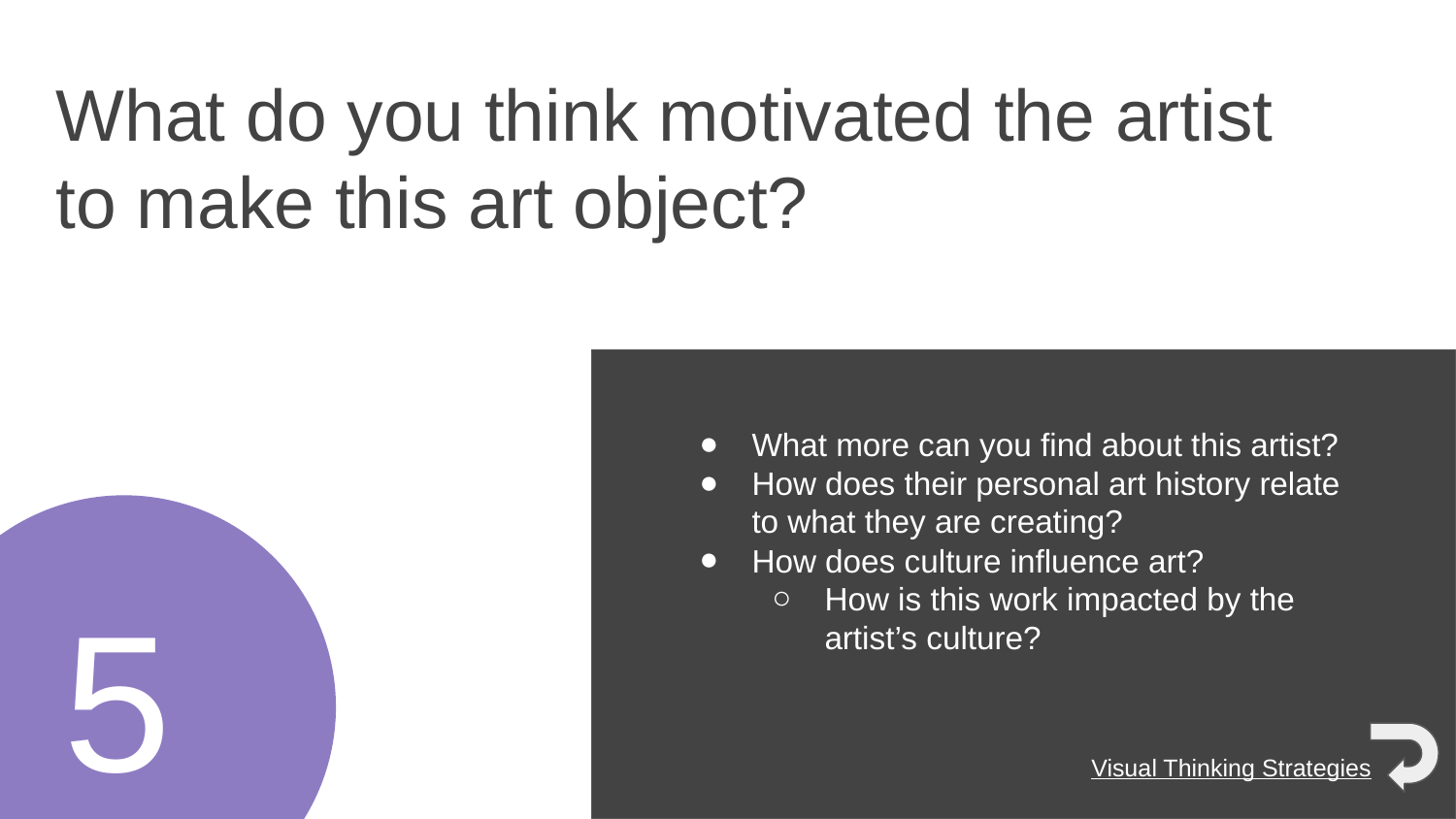

What do you think motivated the artist to make this art object?

What more can you find about this artist?
How does their personal art history relate to what they are creating?
How does culture influence art?
How is this work impacted by the artist’s culture?

5

Visual Thinking Strategies